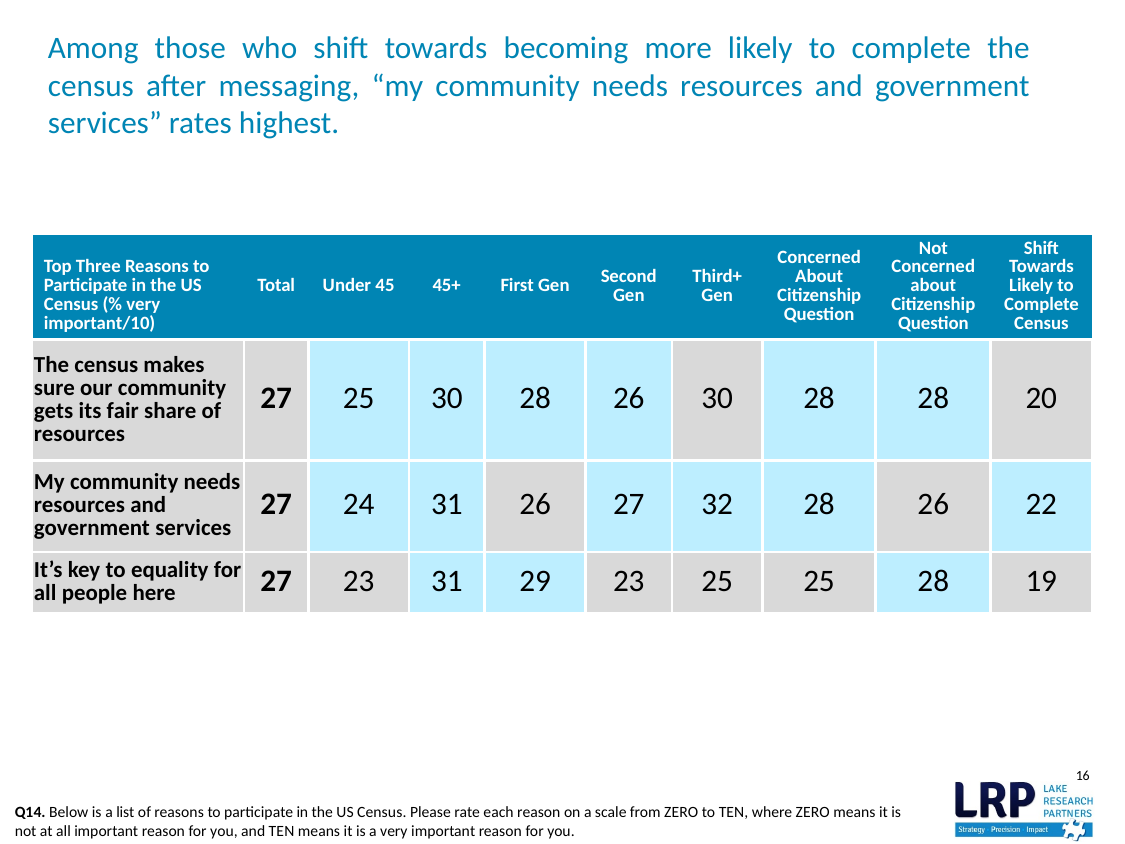

# Among those who shift towards becoming more likely to complete the census after messaging, “my community needs resources and government services” rates highest.
| Top Three Reasons to Participate in the US Census (% very important/10) | Total | Under 45 | 45+ | First Gen | Second Gen | Third+ Gen | Concerned About Citizenship Question | Not Concerned about Citizenship Question | Shift Towards Likely to Complete Census |
| --- | --- | --- | --- | --- | --- | --- | --- | --- | --- |
| The census makes sure our community gets its fair share of resources | 27 | 25 | 30 | 28 | 26 | 30 | 28 | 28 | 20 |
| My community needs resources and government services | 27 | 24 | 31 | 26 | 27 | 32 | 28 | 26 | 22 |
| It’s key to equality for all people here | 27 | 23 | 31 | 29 | 23 | 25 | 25 | 28 | 19 |
16
Q14. Below is a list of reasons to participate in the US Census. Please rate each reason on a scale from ZERO to TEN, where ZERO means it is not at all important reason for you, and TEN means it is a very important reason for you.